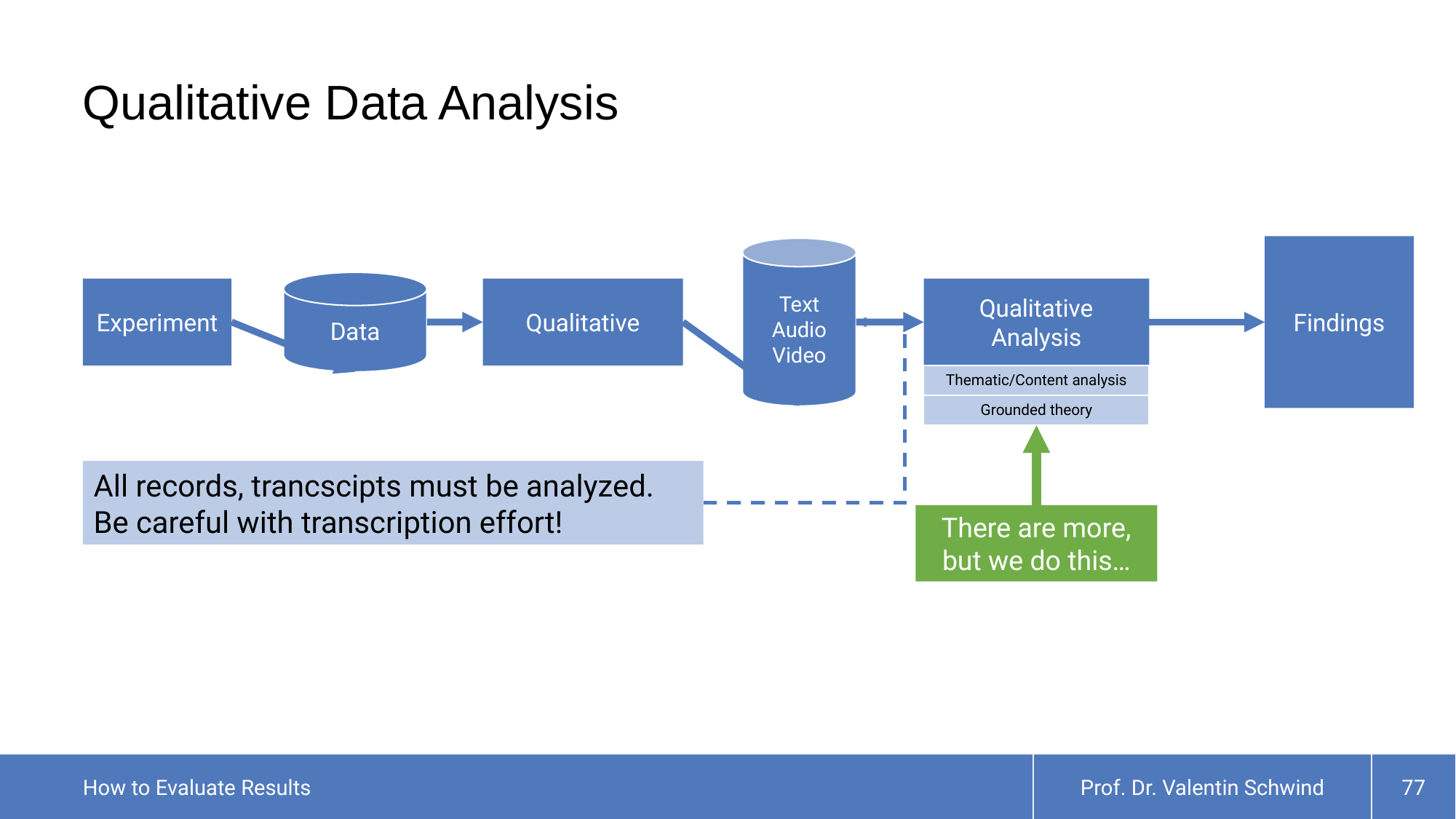

# Qualitative Data Analysis

Findings
Text
Audio
Video
Data
Qualitative Analysis
Experiment
Qualitative
| Thematic/Content analysis |
| --- |
| Grounded theory |
All records, trancscipts must be analyzed. Be careful with transcription effort!
There are more, but we do this…
How to Evaluate Results
Prof. Dr. Valentin Schwind
77